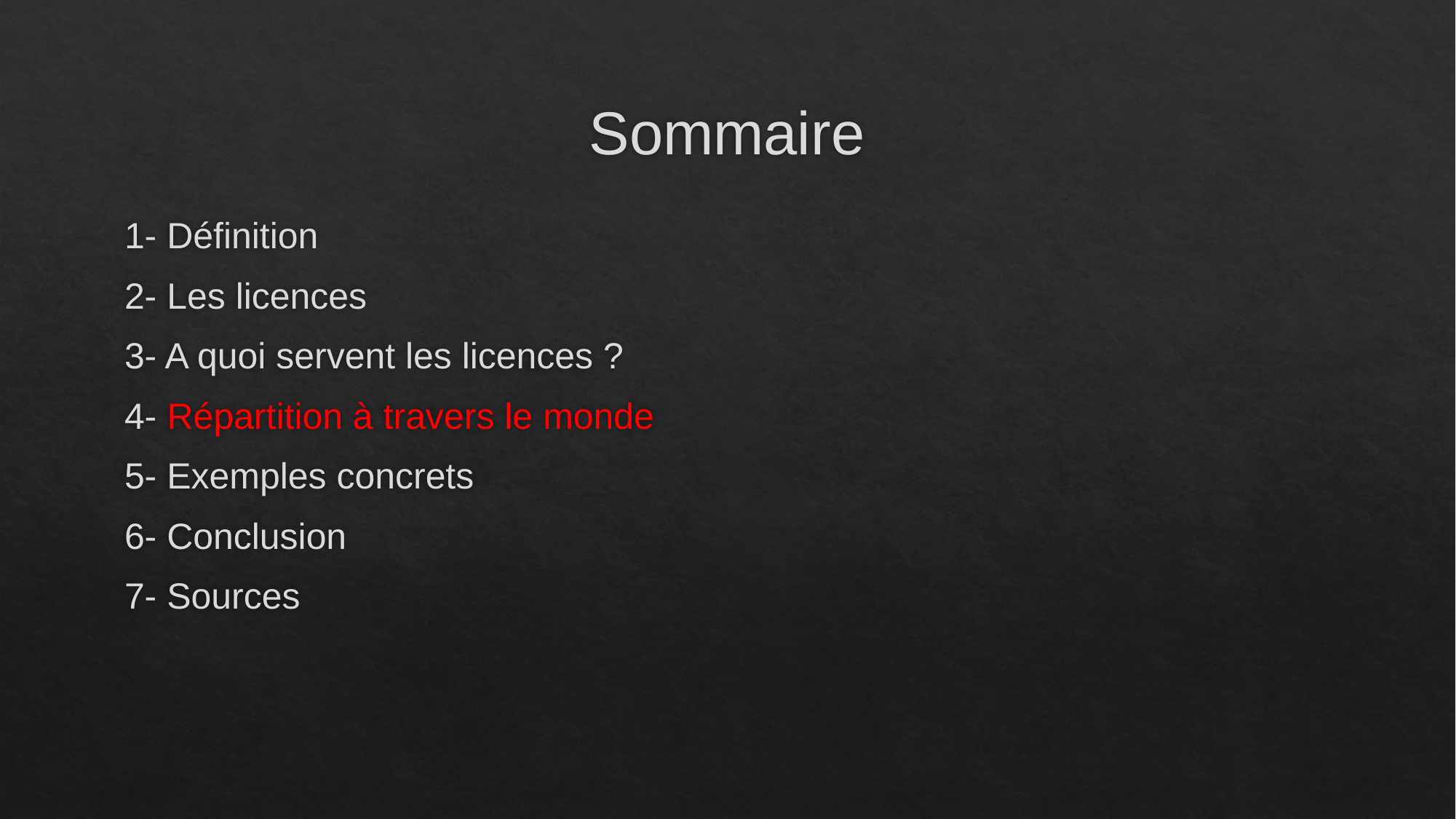

# Sommaire
1- Définition
2- Les licences
3- A quoi servent les licences ?
4- Répartition à travers le monde
5- Exemples concrets
6- Conclusion
7- Sources